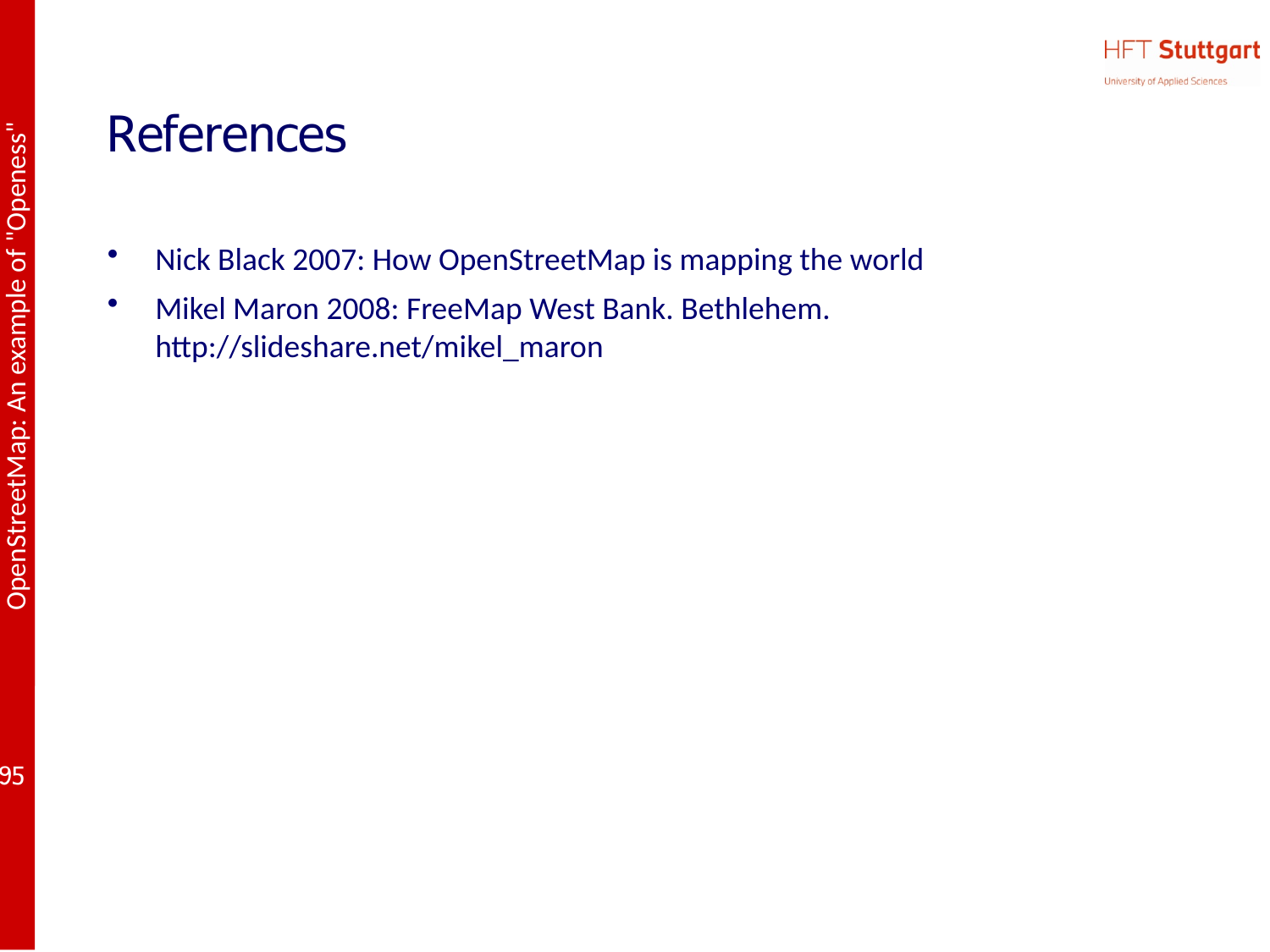

# References
Nick Black 2007: How OpenStreetMap is mapping the world
Mikel Maron 2008: FreeMap West Bank. Bethlehem. http://slideshare.net/mikel_maron